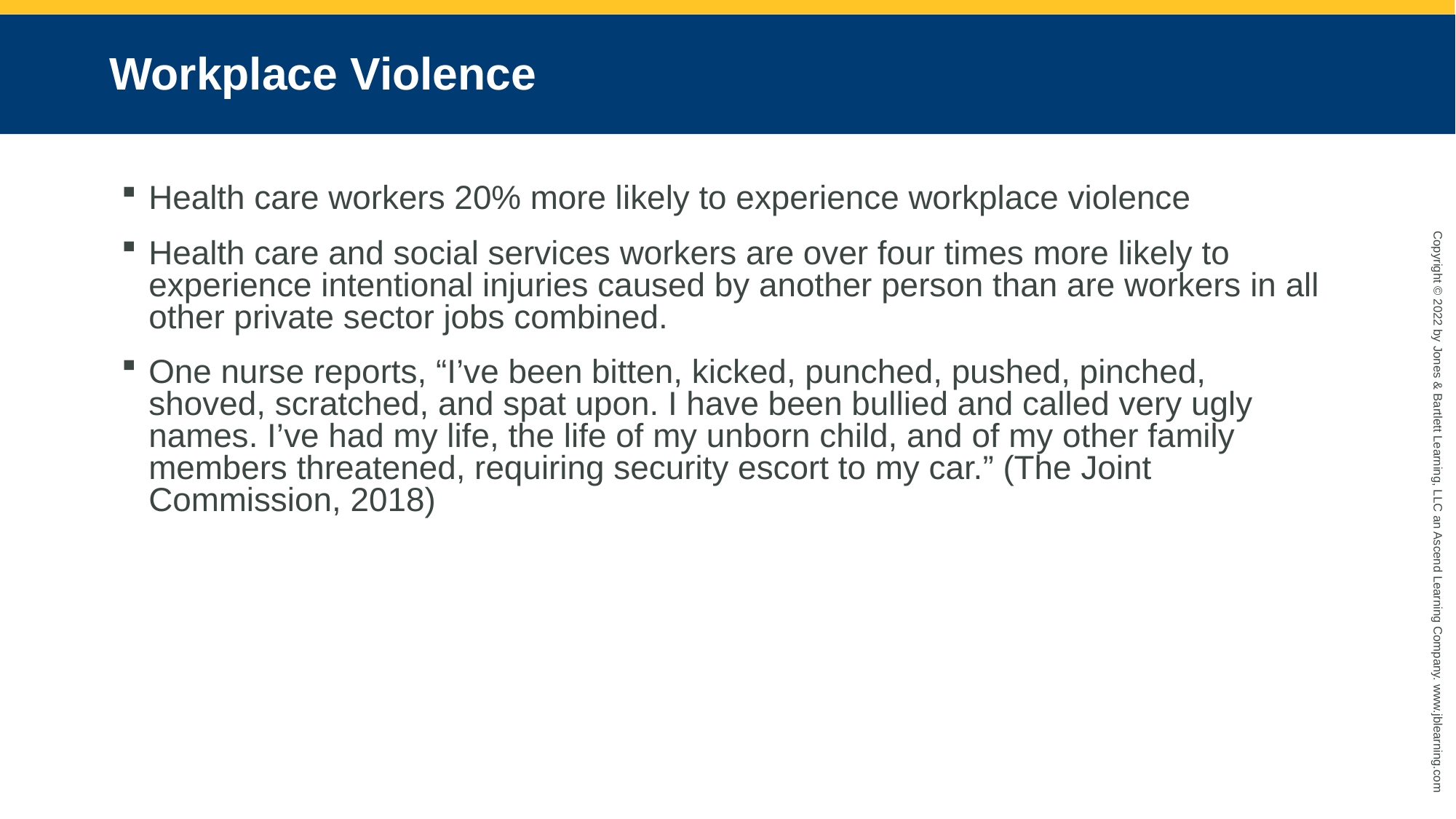

# Workplace Violence
Health care workers 20% more likely to experience workplace violence
Health care and social services workers are over four times more likely to experience intentional injuries caused by another person than are workers in all other private sector jobs combined.
One nurse reports, “I’ve been bitten, kicked, punched, pushed, pinched, shoved, scratched, and spat upon. I have been bullied and called very ugly names. I’ve had my life, the life of my unborn child, and of my other family members threatened, requiring security escort to my car.” (The Joint Commission, 2018)